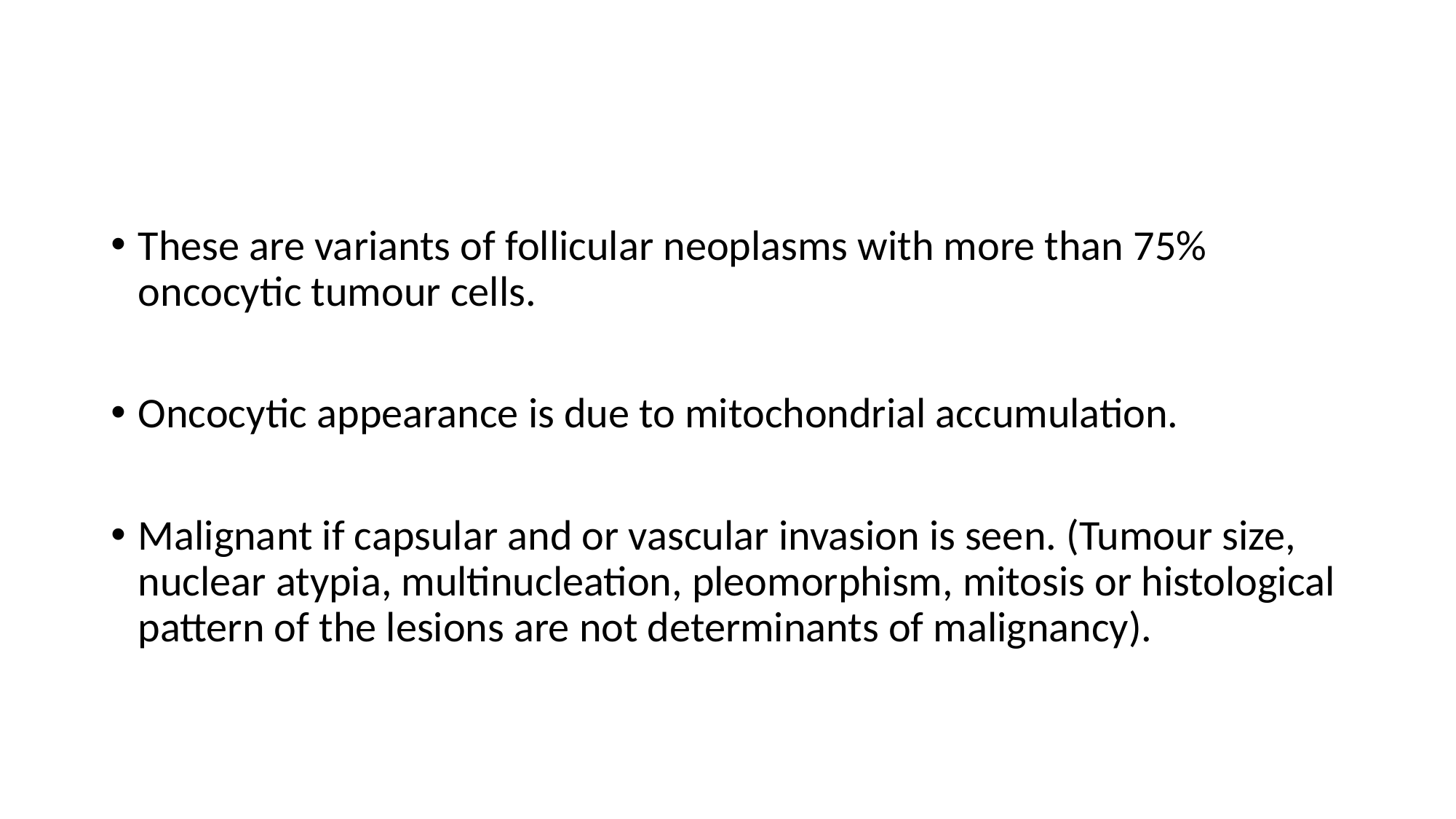

These are variants of follicular neoplasms with more than 75% oncocytic tumour cells.

Oncocytic appearance is due to mitochondrial accumulation.

Malignant if capsular and or vascular invasion is seen. (Tumour size, nuclear atypia, multinucleation, pleomorphism, mitosis or histological pattern of the lesions are not determinants of malignancy).